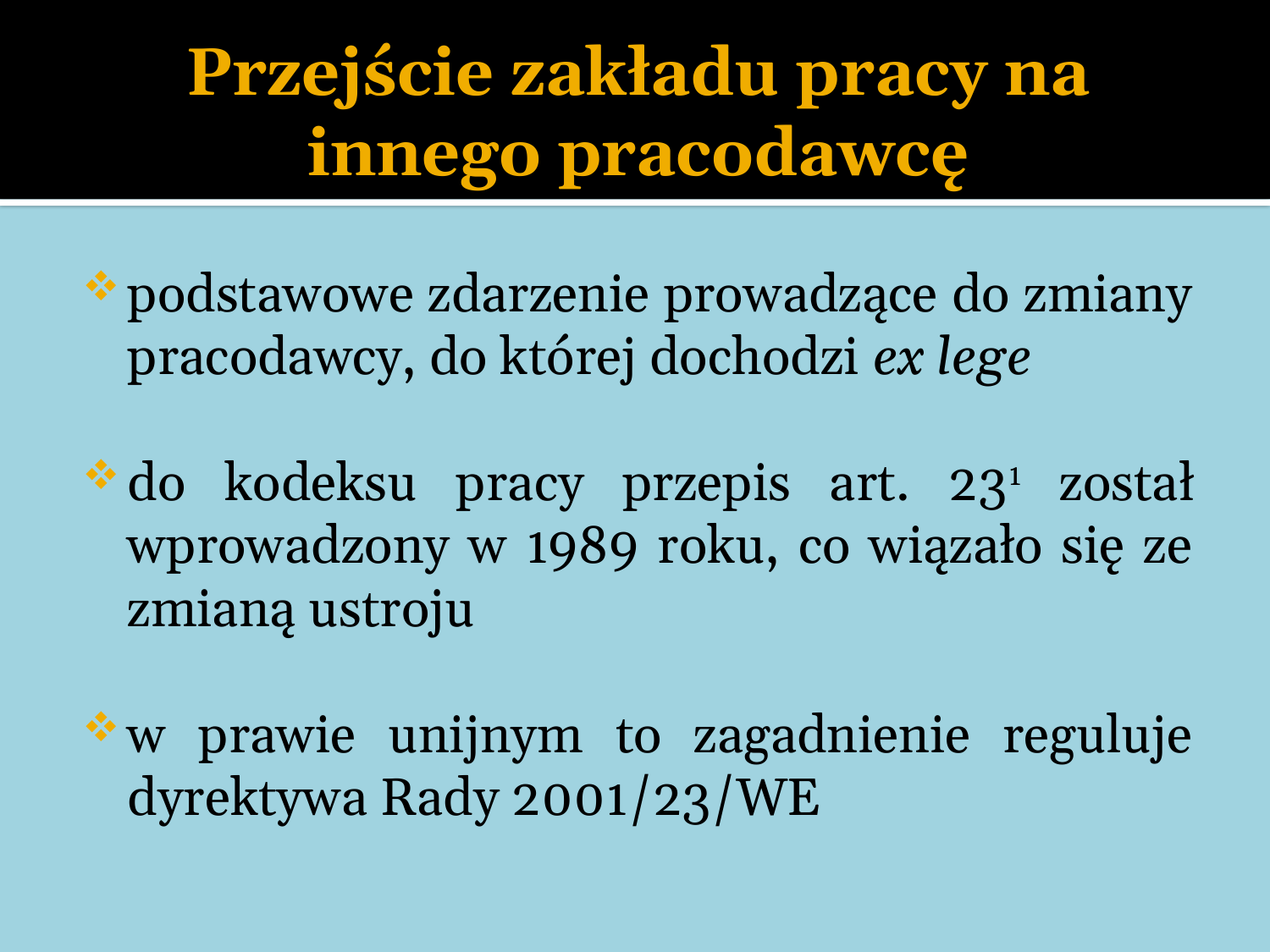

# Przejście zakładu pracy na innego pracodawcę
podstawowe zdarzenie prowadzące do zmiany pracodawcy, do której dochodzi ex lege

do kodeksu pracy przepis art. 231 został wprowadzony w 1989 roku, co wiązało się ze zmianą ustroju

w prawie unijnym to zagadnienie reguluje dyrektywa Rady 2001/23/WE